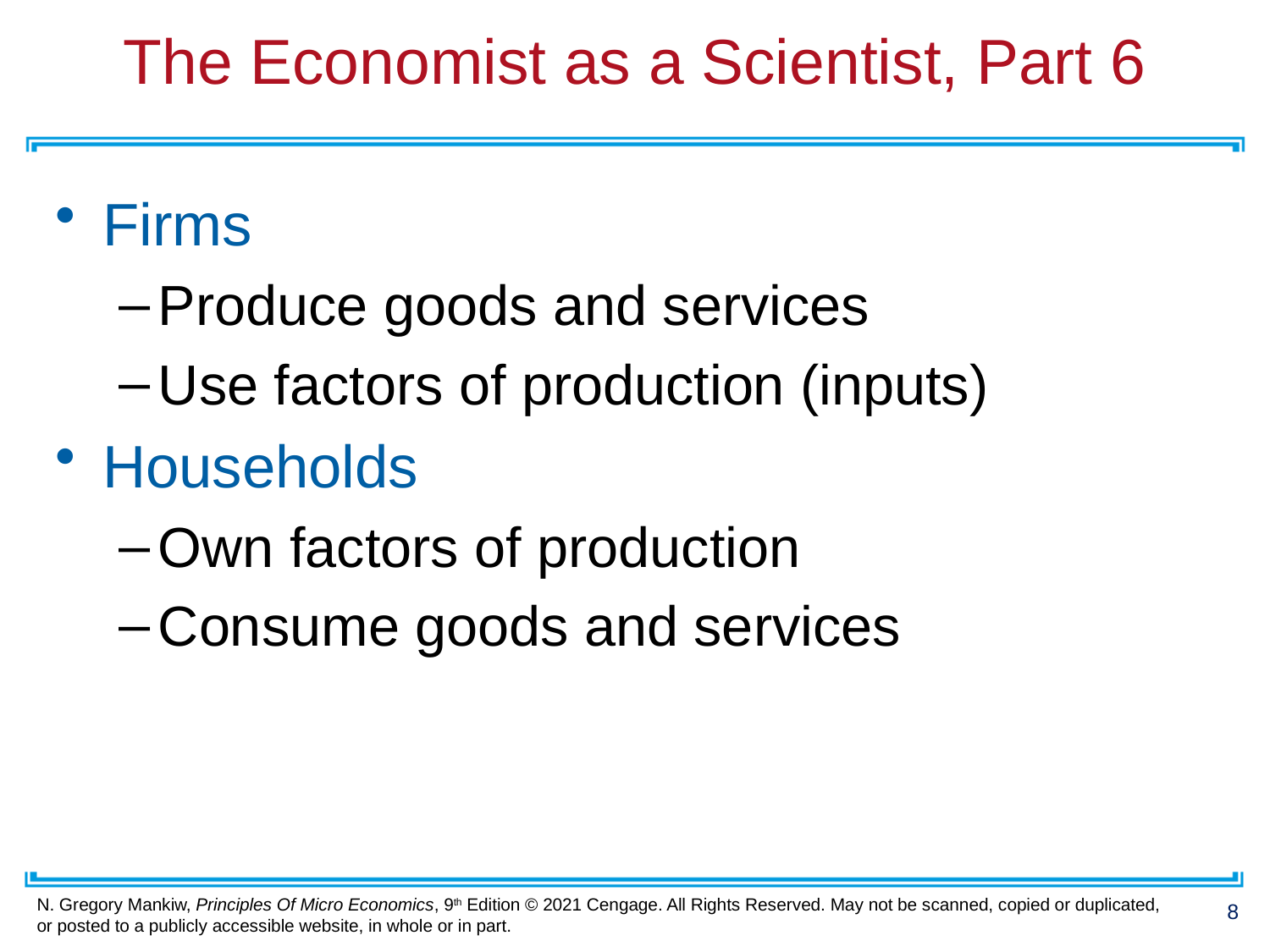

# The Economist as a Scientist, Part 6
Firms
Produce goods and services
Use factors of production (inputs)
Households
Own factors of production
Consume goods and services
8